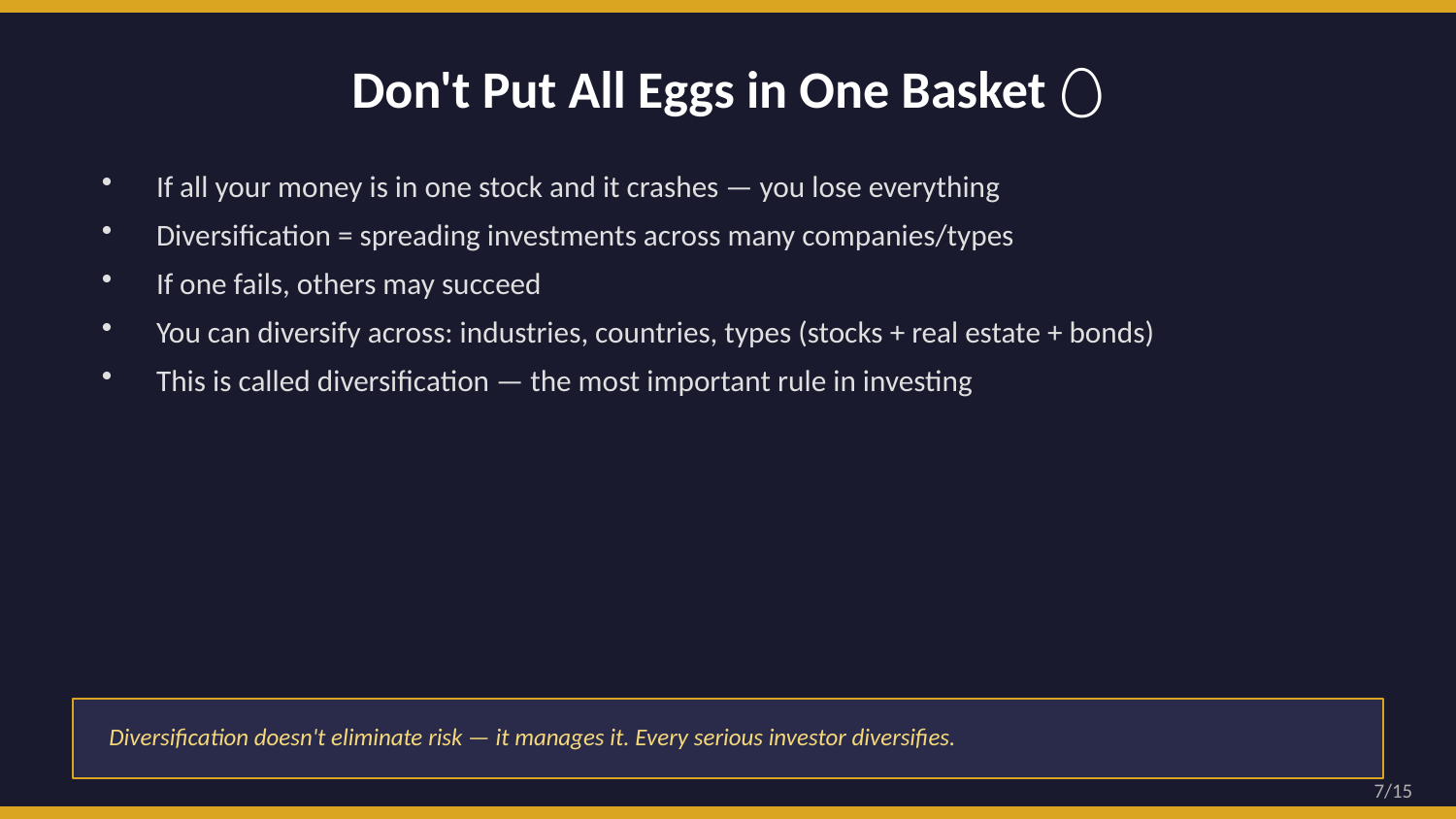

Don't Put All Eggs in One Basket 🥚
If all your money is in one stock and it crashes — you lose everything
Diversification = spreading investments across many companies/types
If one fails, others may succeed
You can diversify across: industries, countries, types (stocks + real estate + bonds)
This is called diversification — the most important rule in investing

Diversification doesn't eliminate risk — it manages it. Every serious investor diversifies.
7/15